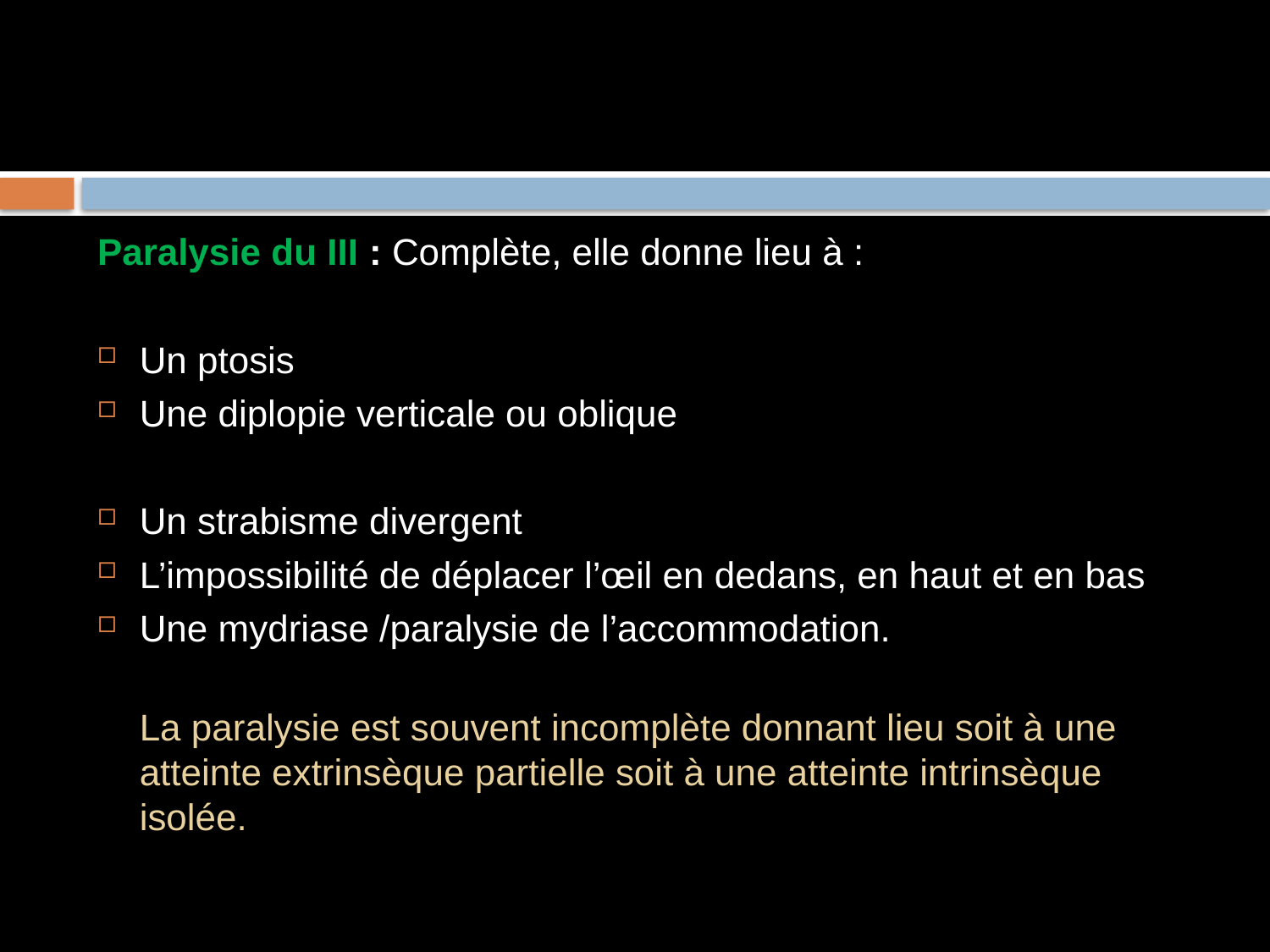

#
Paralysie du III : Complète, elle donne lieu à :

Un ptosis
Une diplopie verticale ou oblique

Un strabisme divergent
L’impossibilité de déplacer l’œil en dedans, en haut et en bas
Une mydriase /paralysie de l’accommodation.
La paralysie est souvent incomplète donnant lieu soit à une atteinte extrinsèque partielle soit à une atteinte intrinsèque isolée.